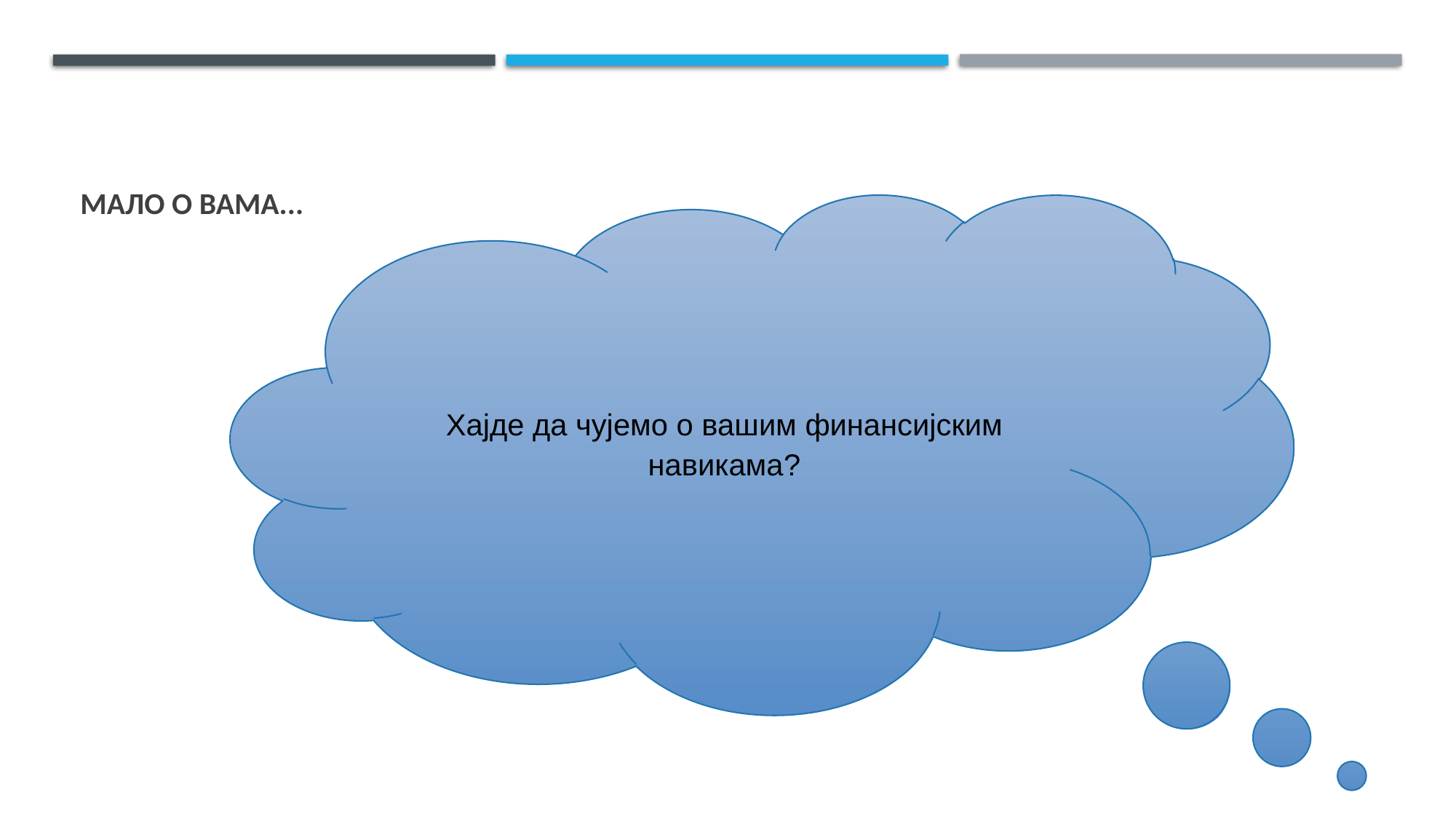

# МАЛО О ВАМА...
Хајде да чујемо о вашим финансијским навикама?